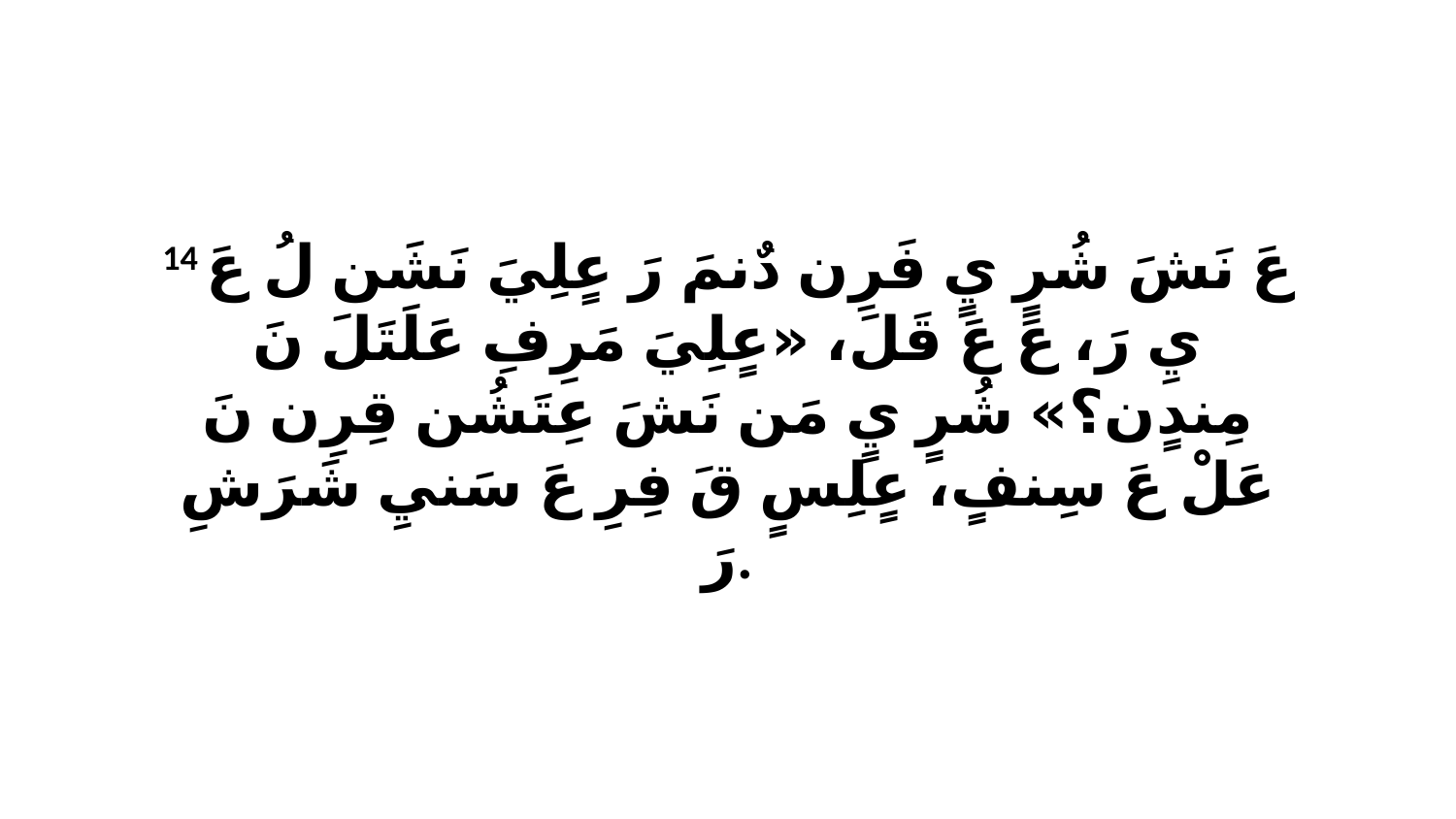

14 عَ نَشَ شُرٍ يٍ فَرِن دٌنمَ رَ عٍلِيَ نَشَن لُ عَ يِ رَ، عَ عَ قَلَ، «عٍلِيَ مَرِفِ عَلَتَلَ نَ مِندٍن؟» شُرٍ يٍ مَن نَشَ عِتَشُن قِرِن نَ عَلْ عَ سِنفٍ، عٍلِسٍ قَ فِرِ عَ سَنيِ شَرَشِ رَ.